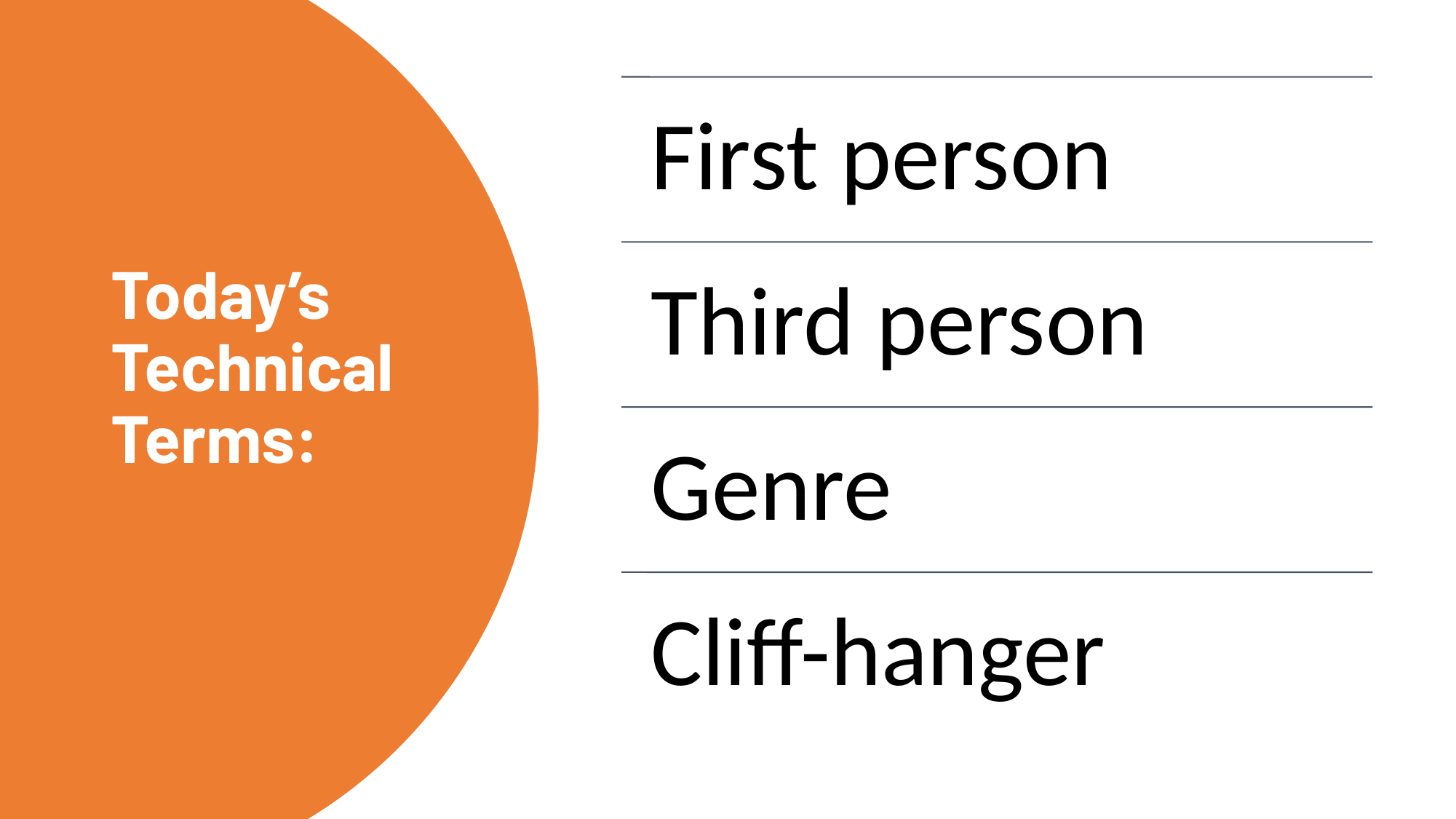

First person
Third person
Genre
Cliff-hanger
# Today’s Technical Terms: